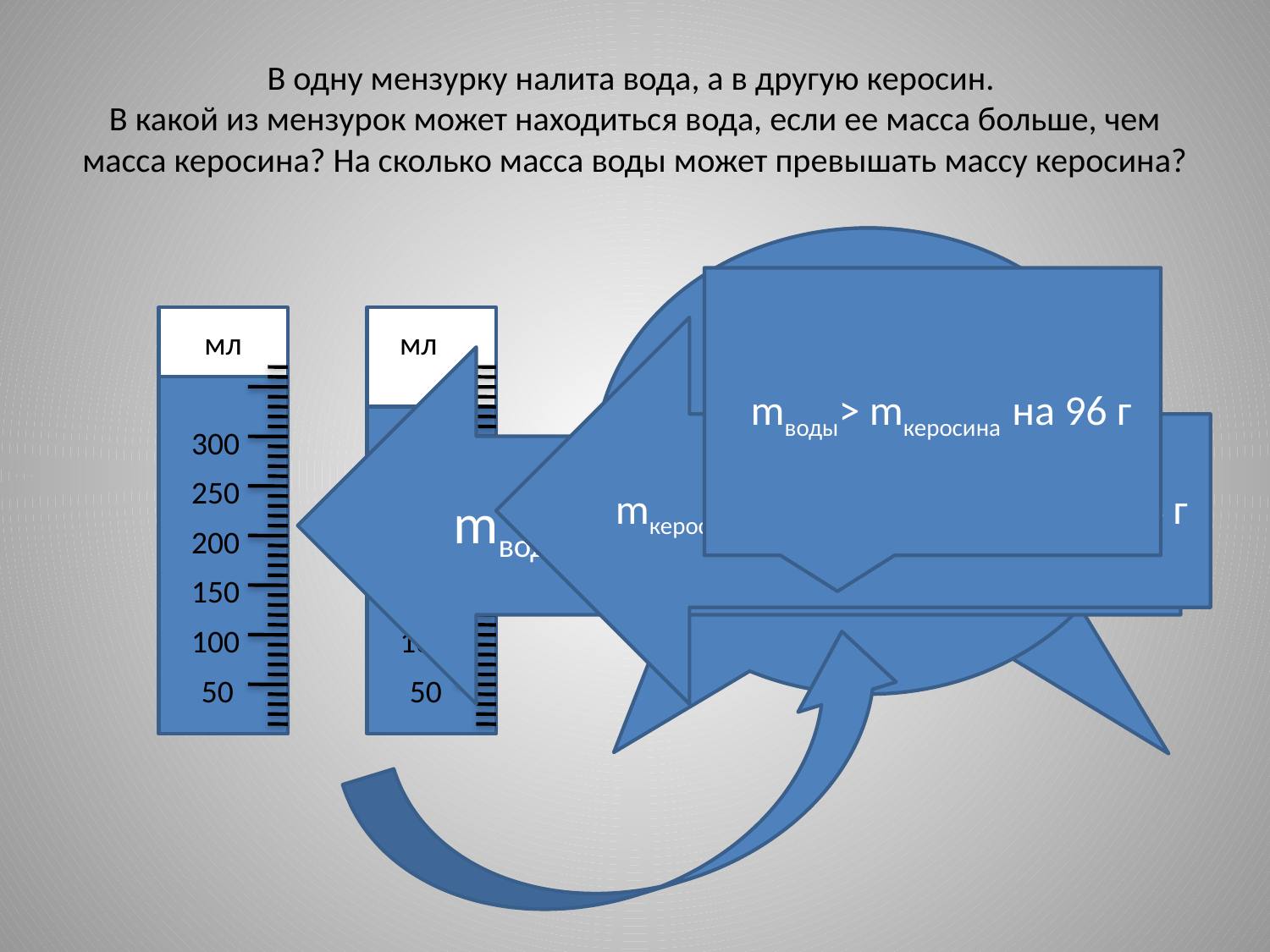

# В одну мензурку налита вода, а в другую керосин. В какой из мензурок может находиться вода, если ее масса больше, чем масса керосина? На сколько масса воды может превышать массу керосина?
 mкеросина=ρкеросина∙Vкеросина
mводы=ρводы∙Vводы

мл

мл
mкеросина= 0,8 г/см³∙330 см³=264 г
mводы= 1 г/см³·360 см³=360 г
mводы> mкеросина  на 96 г
300
300
250
250
200
200
150
150
100
100
50
50